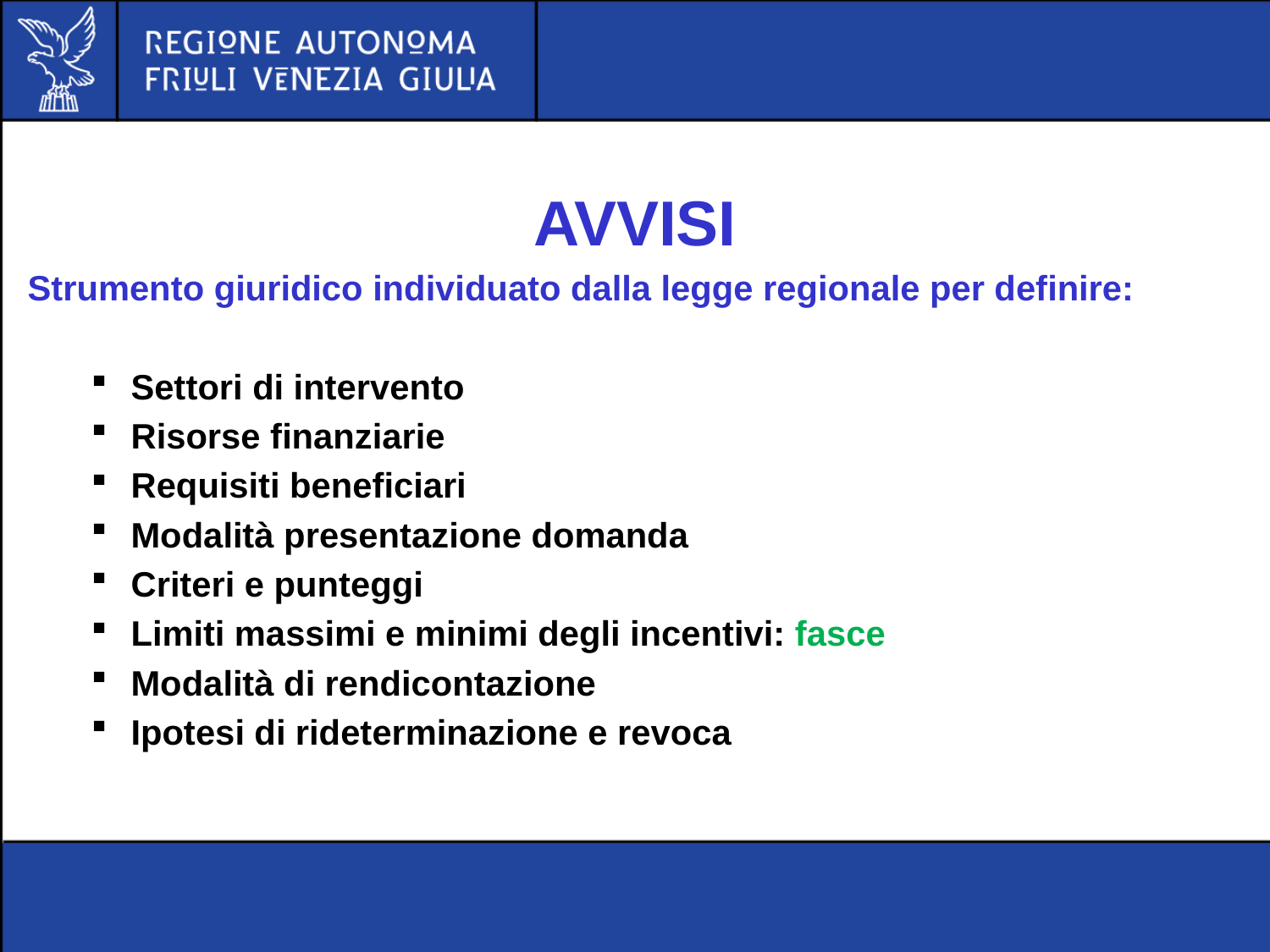

#
AVVISI
Strumento giuridico individuato dalla legge regionale per definire:

Settori di intervento
Risorse finanziarie
Requisiti beneficiari
Modalità presentazione domanda
Criteri e punteggi
Limiti massimi e minimi degli incentivi: fasce
Modalità di rendicontazione
Ipotesi di rideterminazione e revoca